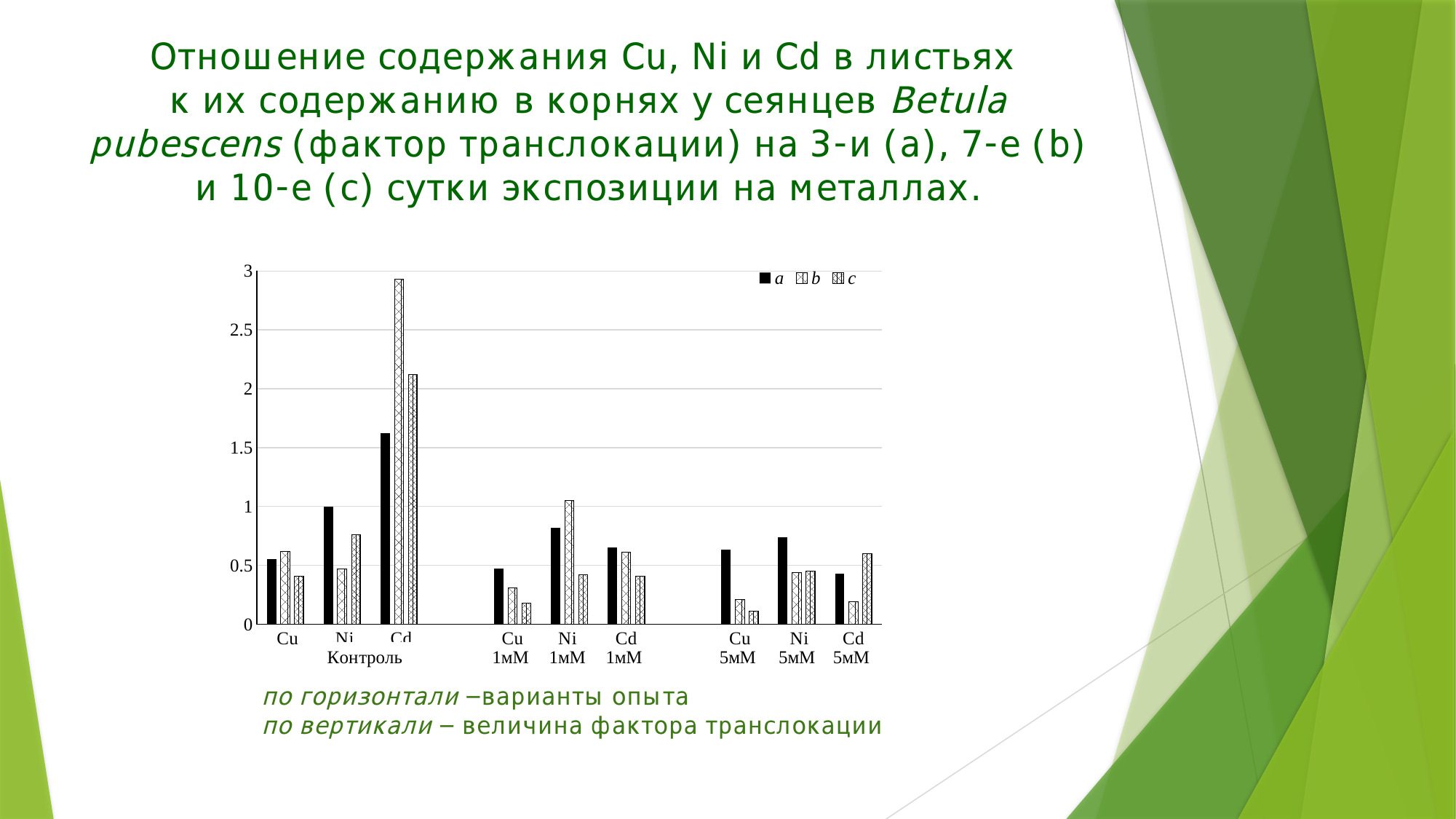

# Отношение содержания Cu, Ni и Cd в листьях к их содержанию в корнях у сеянцев Betula pubescens (фактор транслокации) на 3-и (a), 7-е (b) и 10-е (c) сутки экспозиции на металлах.

### Chart

| Category | a |  | b |  | c |
|---|---|---|---|---|---|
|  Cu | 0.55 | None | 0.6200000000000007 | None | 0.4100000000000003 |
|  Ni | 1.0 | None | 0.4700000000000001 | None | 0.7600000000000008 |
|  Cd | 1.62 | None | 2.9299999999999997 | None | 2.12 |
|  | None | None | None | None | None |
| Cu 1мM  | 0.4700000000000001 | None | 0.31000000000000033 | None | 0.18000000000000016 |
| Ni  1мM  | 0.8200000000000006 | None | 1.05 | None | 0.4200000000000003 |
| Cd 1мM  | 0.6500000000000009 | None | 0.6100000000000007 | None | 0.4100000000000003 |
|  | None | None | None | None | None |
| Cu 5мM  | 0.6300000000000008 | None | 0.21000000000000016 | None | 0.11 |
|  Ni 5мM | 0.7400000000000007 | None | 0.44 | None | 0.45 |
| Cd 5мM  | 0.4300000000000003 | None | 0.19 | None | 0.6000000000000006 |
по горизонтали –варианты опыта
по вертикали – величина фактора транслокации